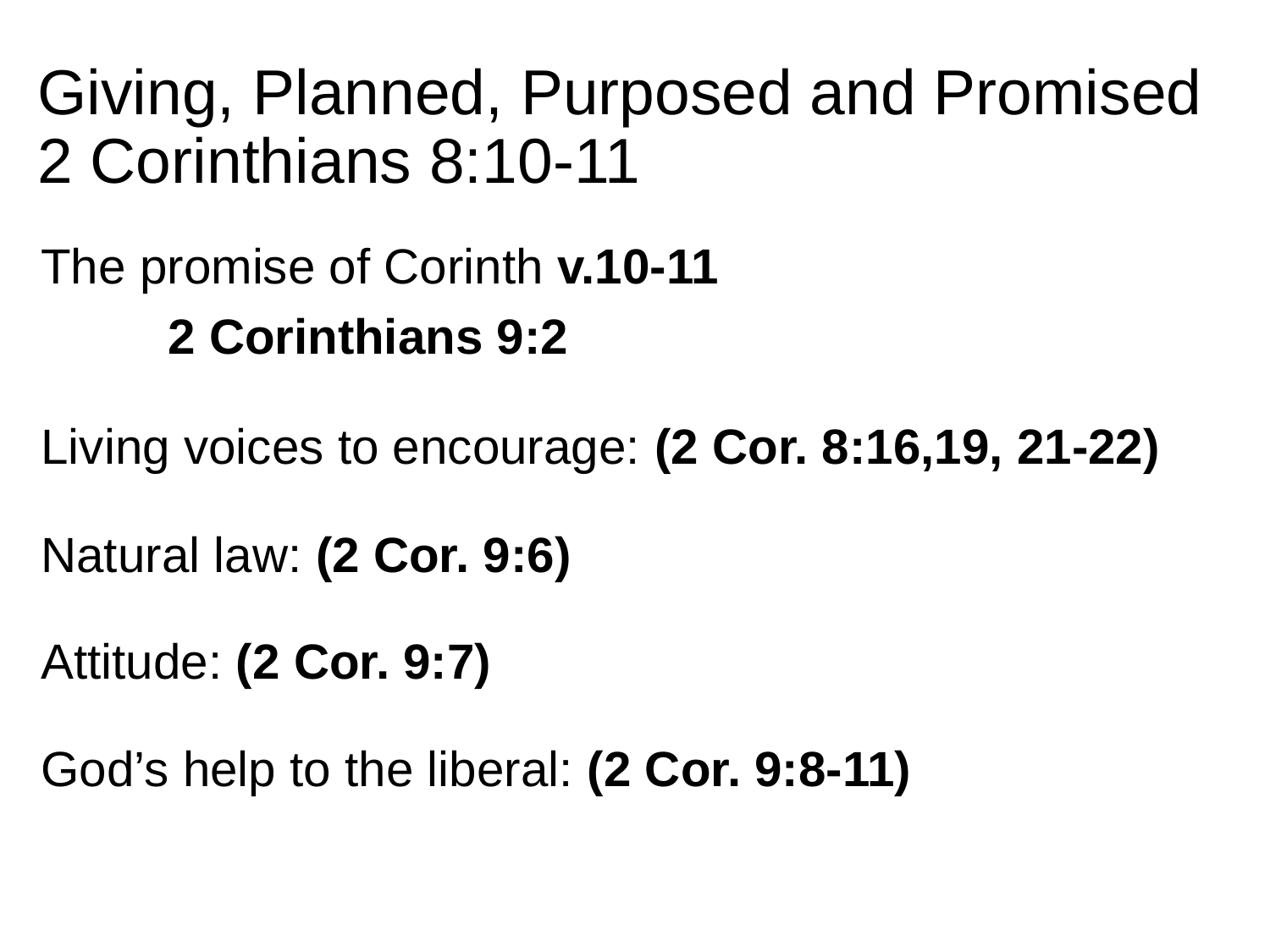

# Giving, Planned, Purposed and Promised 2 Corinthians 8:10-11
The promise of Corinth v.10-11
	2 Corinthians 9:2

Living voices to encourage: (2 Cor. 8:16,19, 21-22)

Natural law: (2 Cor. 9:6)

Attitude: (2 Cor. 9:7)

God’s help to the liberal: (2 Cor. 9:8-11)